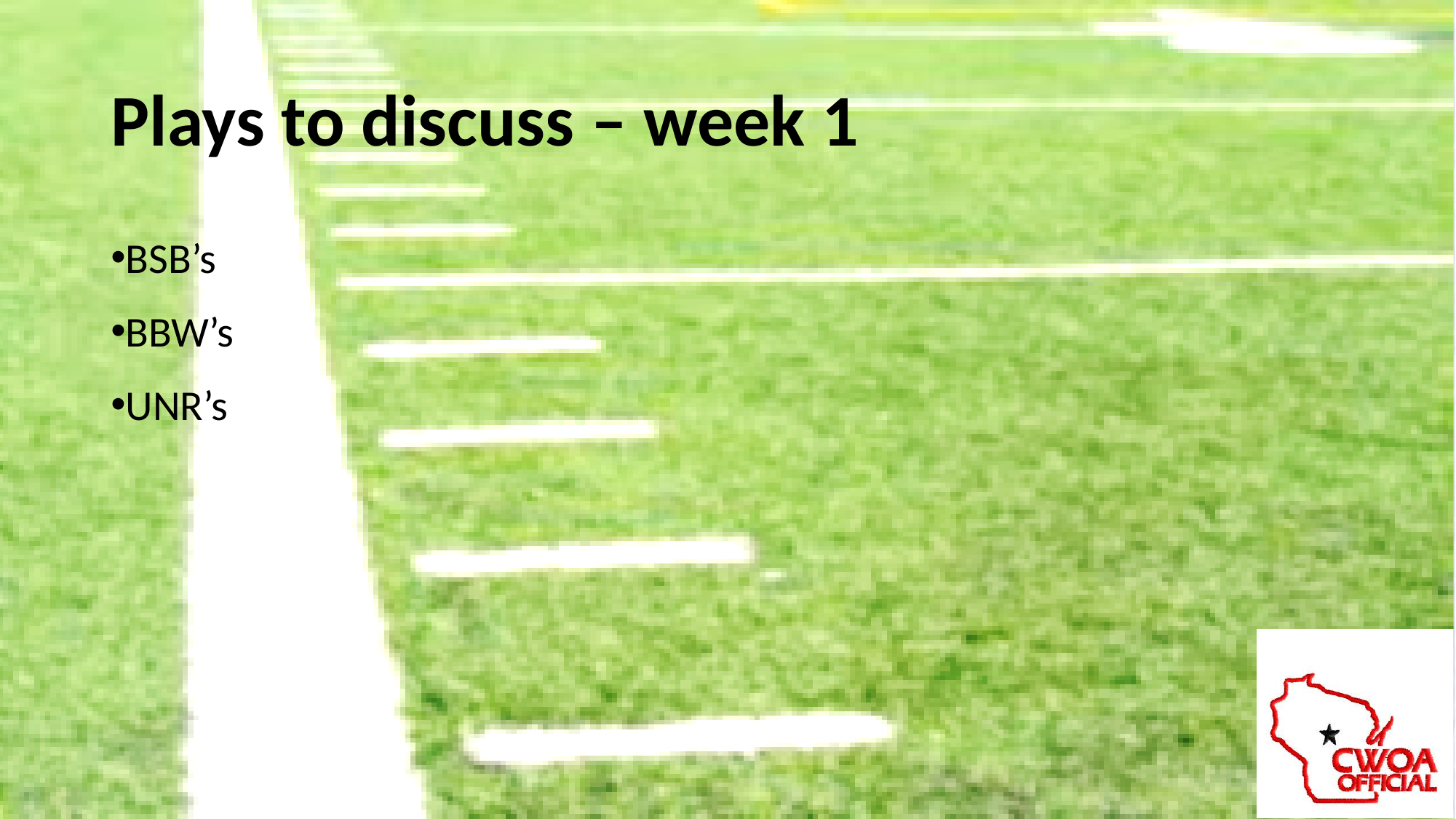

# Plays to discuss – week 1
BSB’s
BBW’s
UNR’s